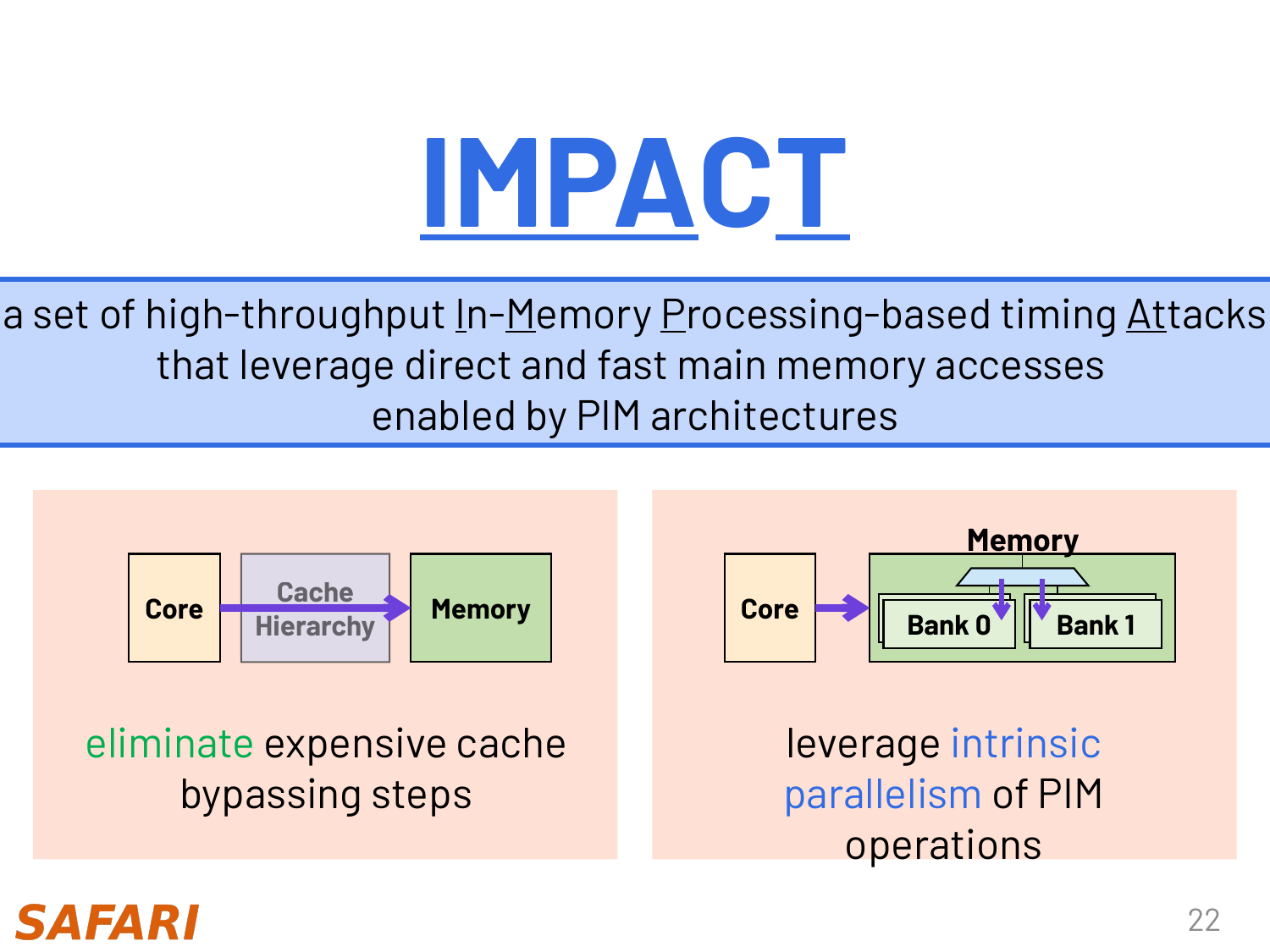

#
IMPACT

a set of high-throughput In-Memory Processing-based timing Attacks that leverage direct and fast main memory accesses
enabled by PIM architectures

eliminate expensive cache bypassing steps
Core
Cache
Hierarchy
Memory

leverage intrinsic parallelism of PIM operations
Memory
Core

Bank 0
Bank 0
Bank 1
Bank 0

22